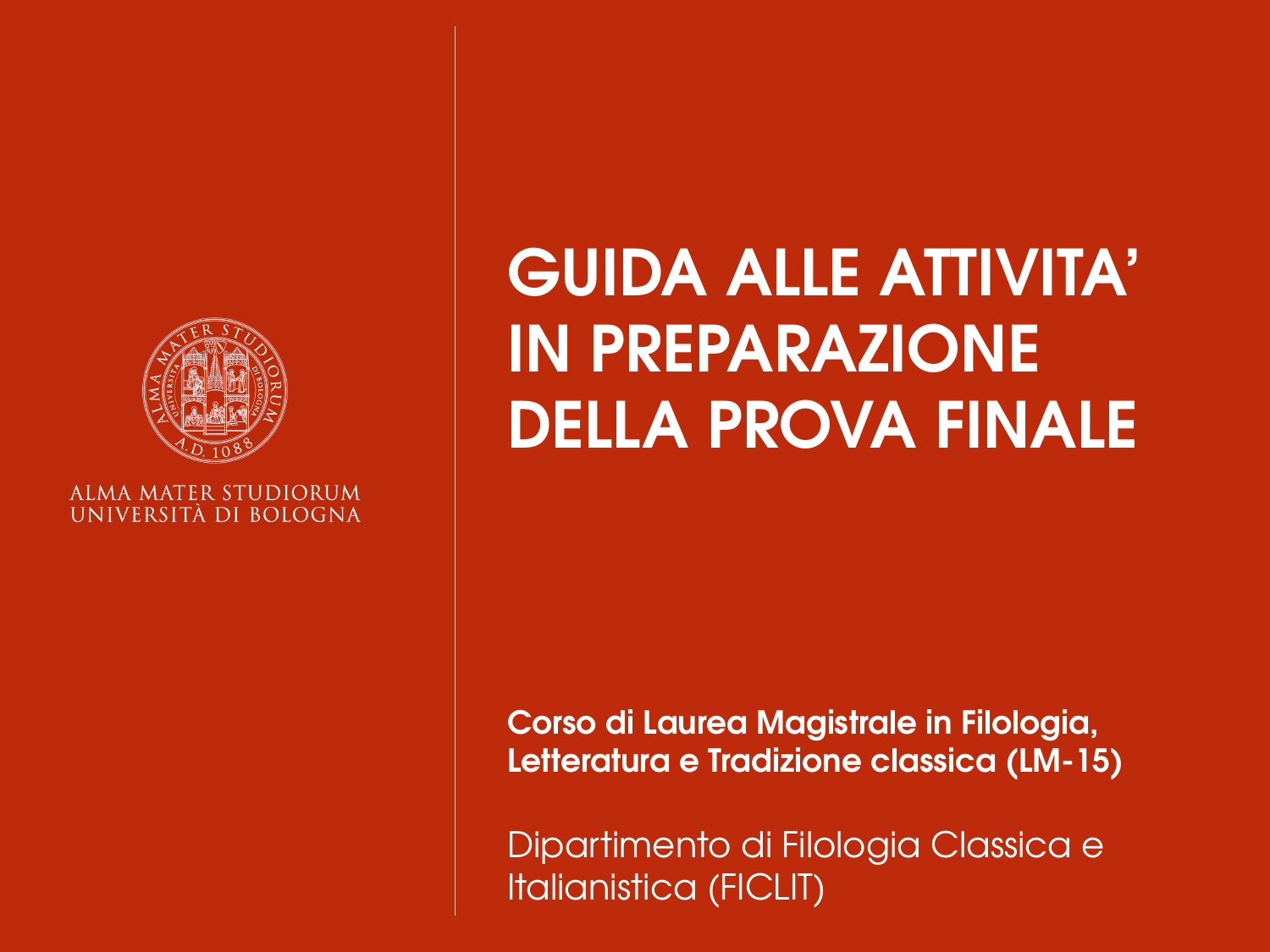

GUIDA ALLE ATTIVITA’ IN PREPARAZIONE DELLA PROVA FINALE

Corso di Laurea Magistrale in Filologia, Letteratura e Tradizione classica (LM-15)

Dipartimento di Filologia Classica e Italianistica (FICLIT)